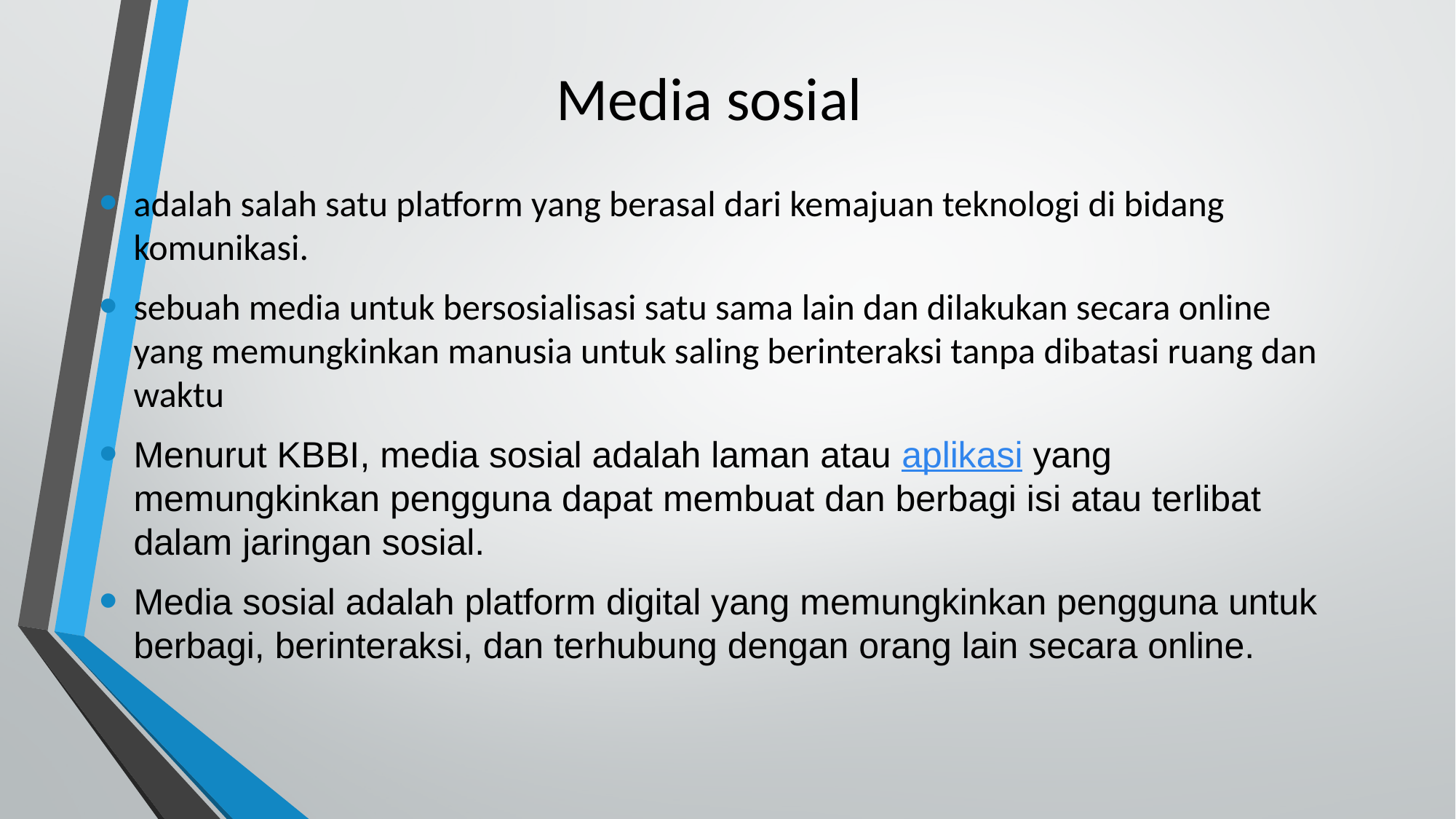

# Media sosial
adalah salah satu platform yang berasal dari kemajuan teknologi di bidang komunikasi.
sebuah media untuk bersosialisasi satu sama lain dan dilakukan secara online yang memungkinkan manusia untuk saling berinteraksi tanpa dibatasi ruang dan waktu
Menurut KBBI, media sosial adalah laman atau aplikasi yang memungkinkan pengguna dapat membuat dan berbagi isi atau terlibat dalam jaringan sosial.
Media sosial adalah platform digital yang memungkinkan pengguna untuk berbagi, berinteraksi, dan terhubung dengan orang lain secara online.